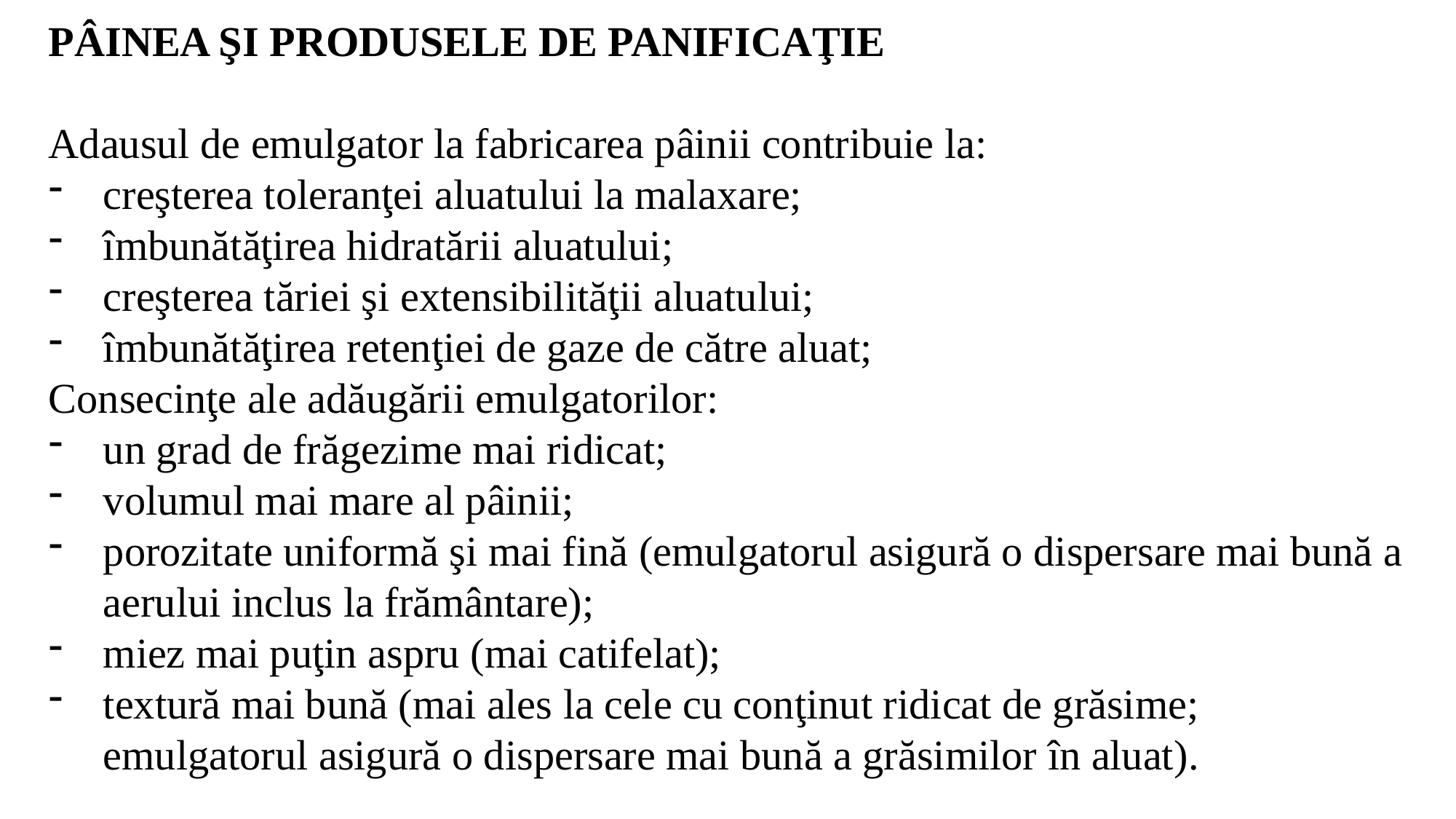

PÂINEA ŞI PRODUSELE DE PANIFICAŢIE

Adausul de emulgator la fabricarea pâinii contribuie la:
creşterea toleranţei aluatului la malaxare;
îmbunătăţirea hidratării aluatului;
creşterea tăriei şi extensibilităţii aluatului;
îmbunătăţirea retenţiei de gaze de către aluat;
Consecinţe ale adăugării emulgatorilor:
un grad de frăgezime mai ridicat;
volumul mai mare al pâinii;
porozitate uniformă şi mai fină (emulgatorul asigură o dispersare mai bună a aerului inclus la frământare);
miez mai puţin aspru (mai catifelat);
textură mai bună (mai ales la cele cu conţinut ridicat de grăsime; emulgatorul asigură o dispersare mai bună a grăsimilor în aluat).